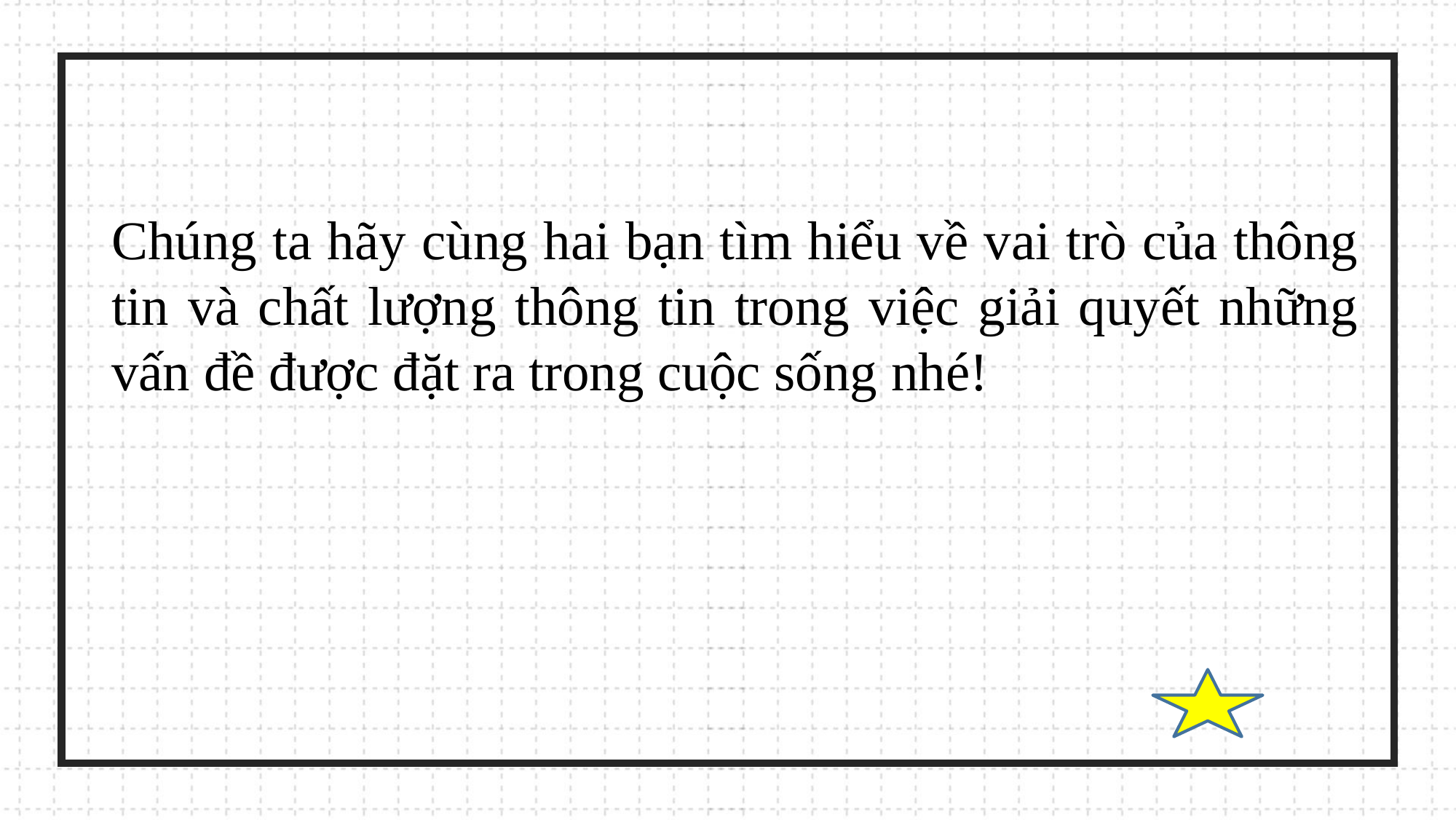

Chúng ta hãy cùng hai bạn tìm hiểu về vai trò của thông tin và chất lượng thông tin trong việc giải quyết những vấn đề được đặt ra trong cuộc sống nhé!